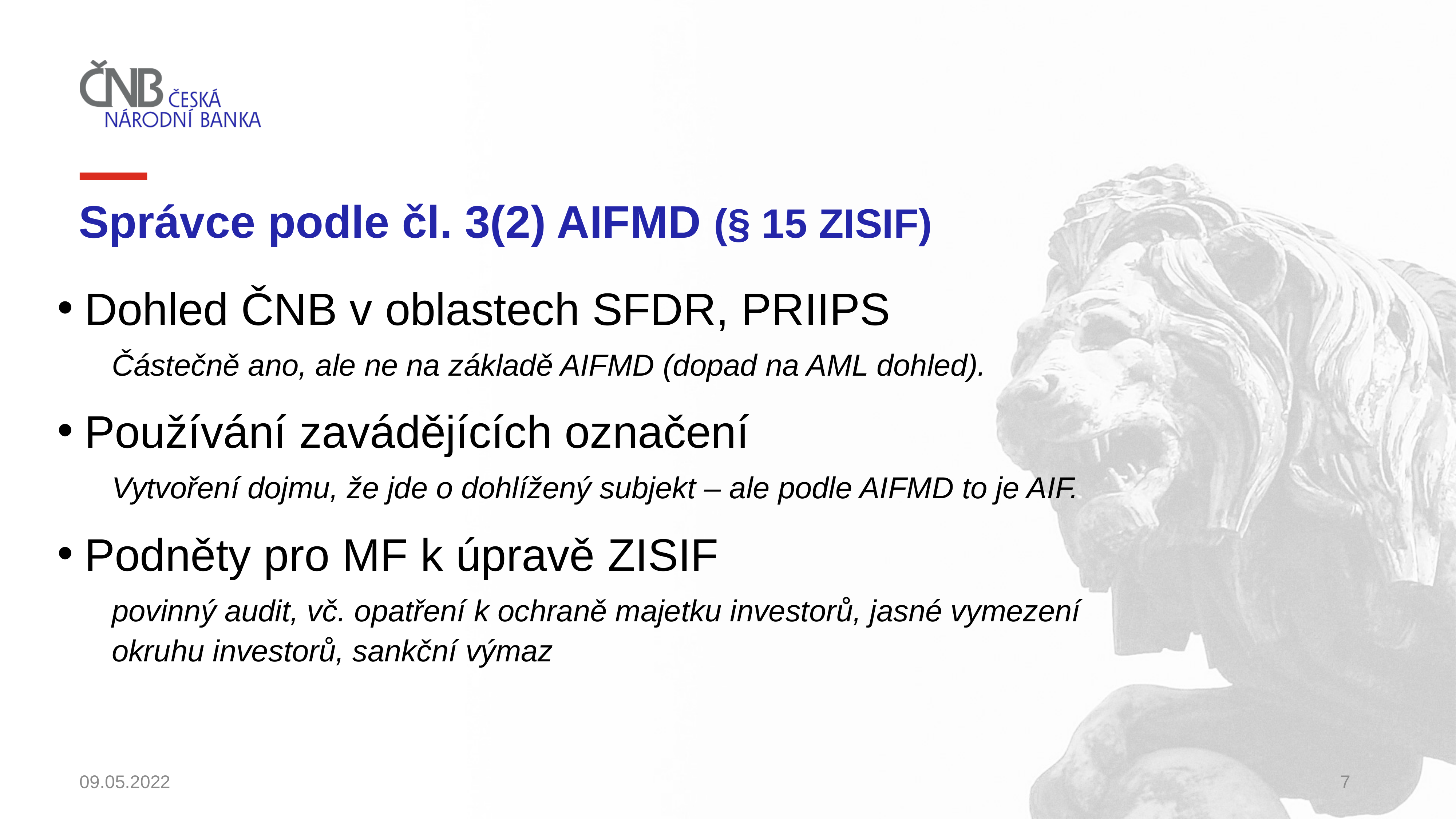

# Správce podle čl. 3(2) AIFMD (§ 15 ZISIF)
Dohled ČNB v oblastech SFDR, PRIIPS
Částečně ano, ale ne na základě AIFMD (dopad na AML dohled).
Používání zavádějících označení
Vytvoření dojmu, že jde o dohlížený subjekt – ale podle AIFMD to je AIF.
Podněty pro MF k úpravě ZISIF
povinný audit, vč. opatření k ochraně majetku investorů, jasné vymezení okruhu investorů, sankční výmaz

09.05.2022

7